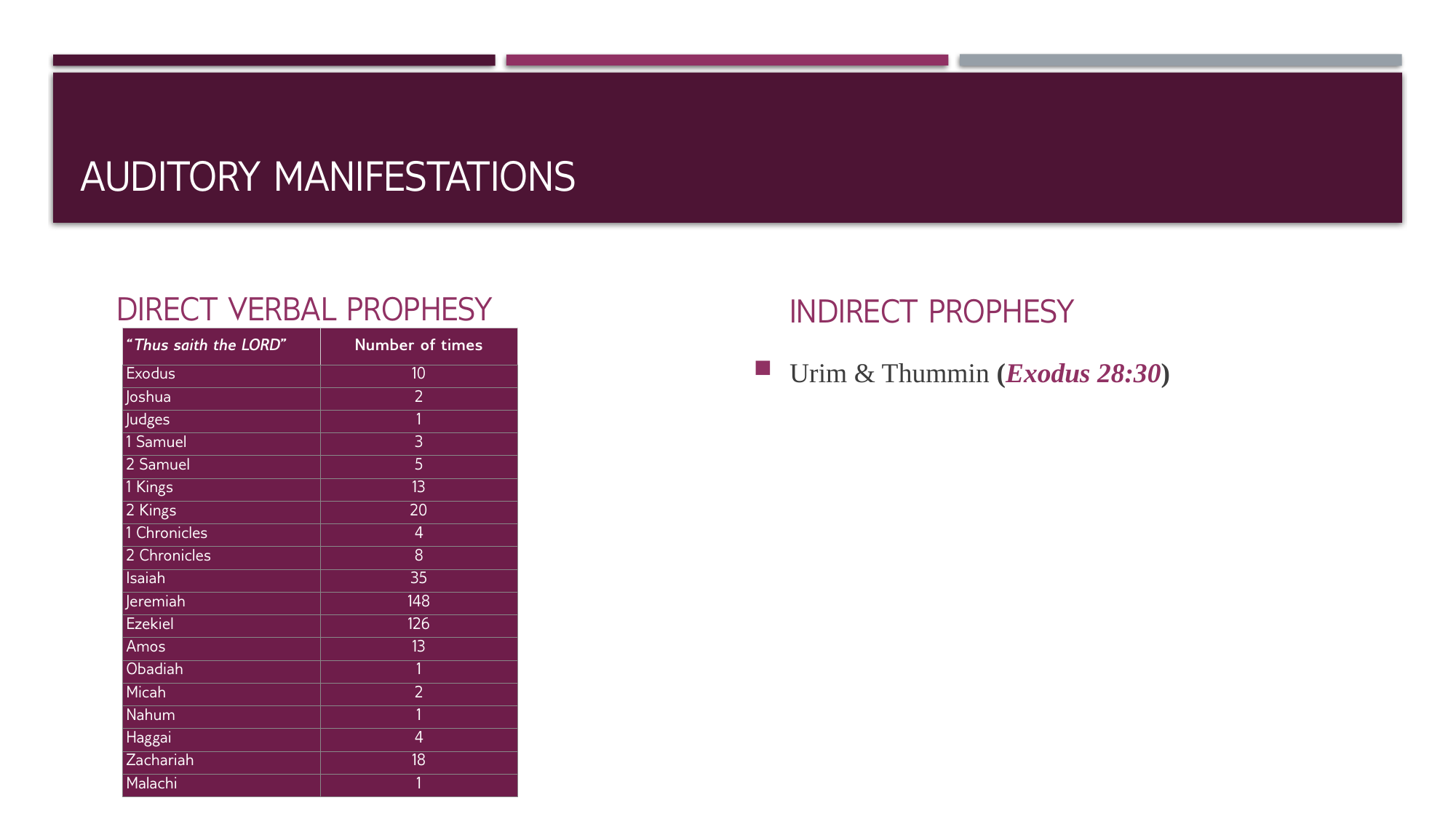

# Auditory manifestations
DIRECT VERBAL PROPHESY
INDIRECT PROPHESY
| “Thus saith the LORD” | Number of times |
| --- | --- |
| Exodus | 10 |
| Joshua | 2 |
| Judges | 1 |
| 1 Samuel | 3 |
| 2 Samuel | 5 |
| 1 Kings | 13 |
| 2 Kings | 20 |
| 1 Chronicles | 4 |
| 2 Chronicles | 8 |
| Isaiah | 35 |
| Jeremiah | 148 |
| Ezekiel | 126 |
| Amos | 13 |
| Obadiah | 1 |
| Micah | 2 |
| Nahum | 1 |
| Haggai | 4 |
| Zachariah | 18 |
| Malachi | 1 |
Urim & Thummin (Exodus 28:30)